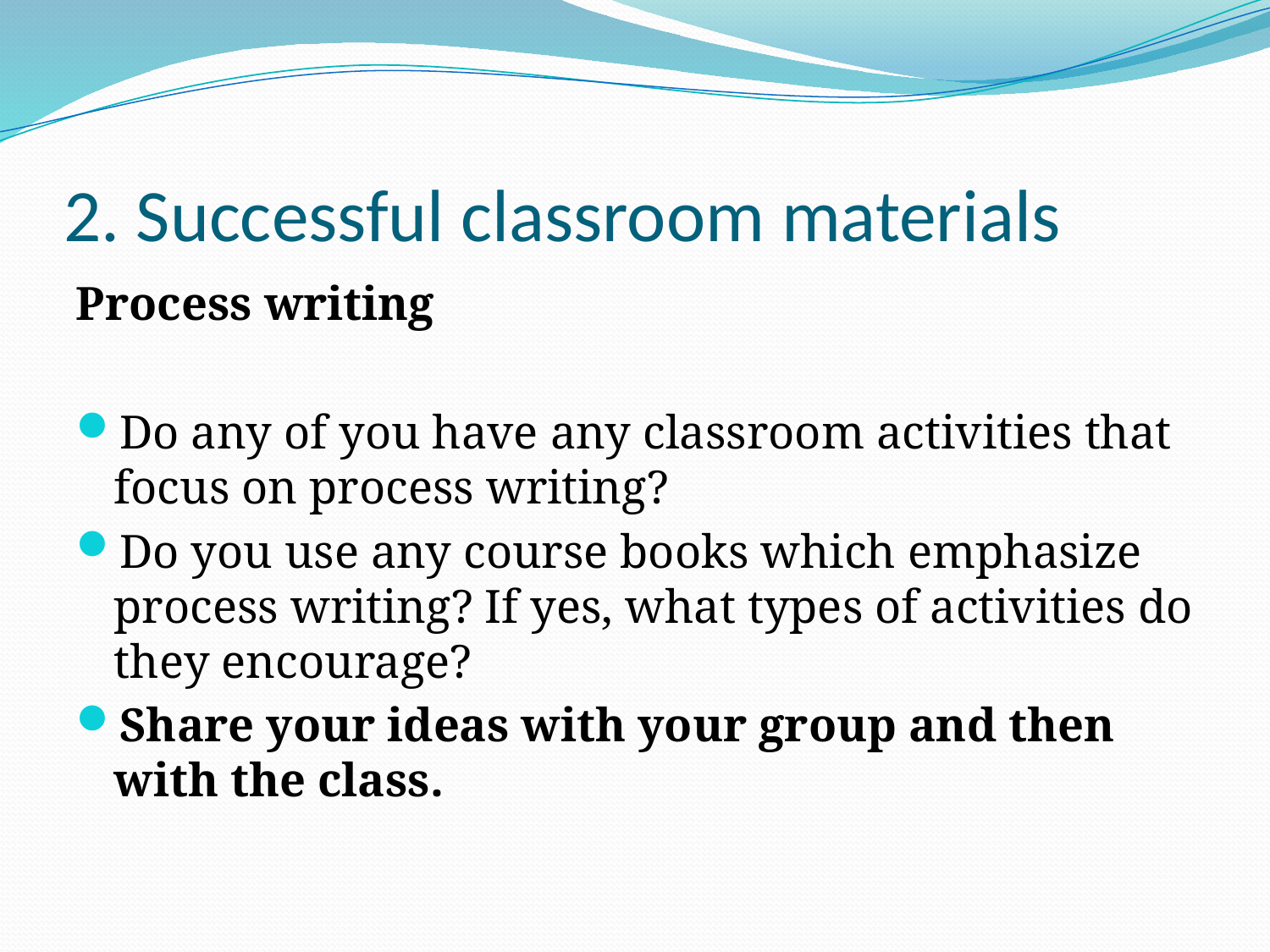

# 2. Successful classroom materials
Process writing

Do any of you have any classroom activities that focus on process writing?
Do you use any course books which emphasize process writing? If yes, what types of activities do they encourage?
Share your ideas with your group and then with the class.